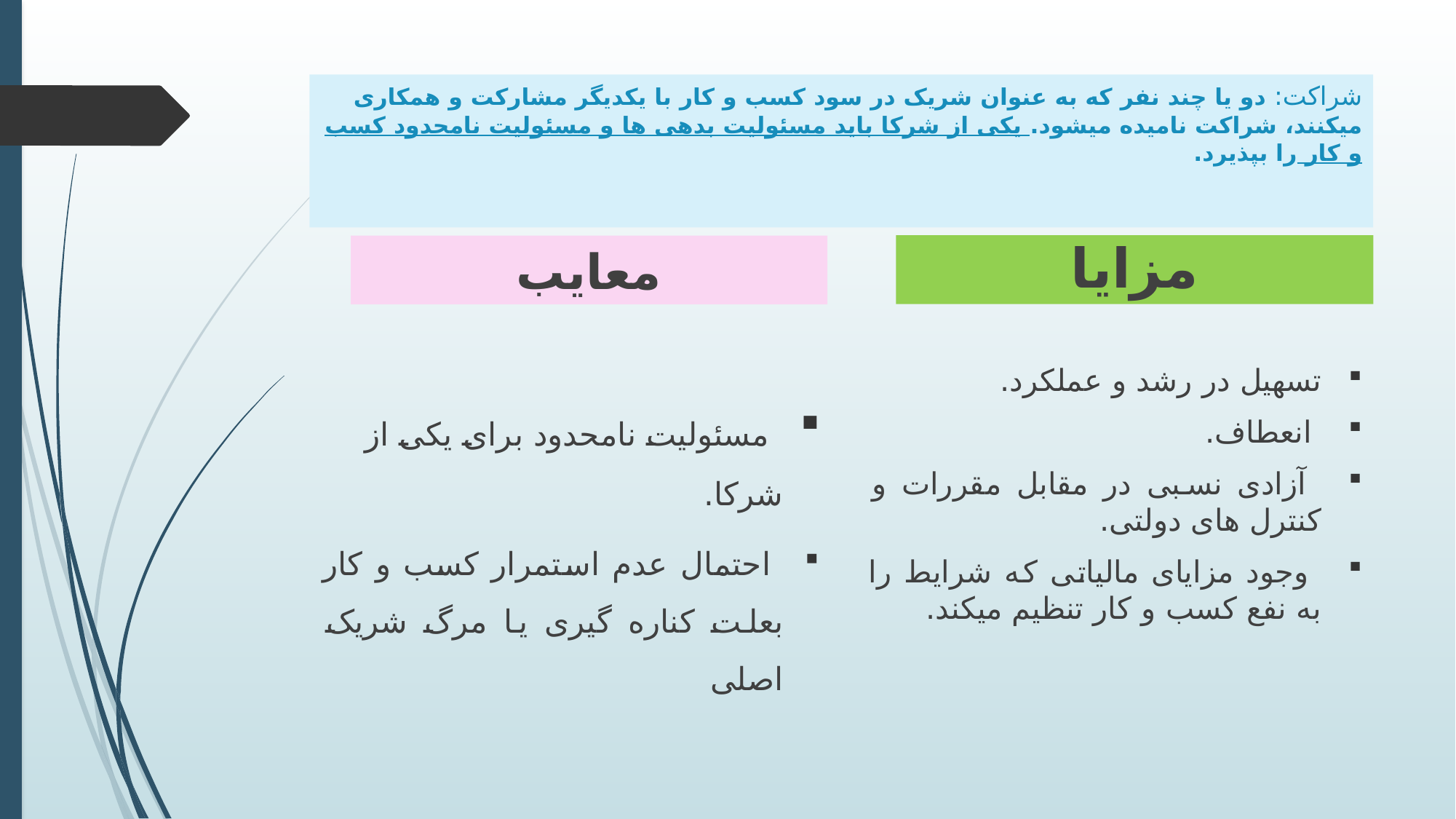

# شراکت: دو یا چند نفر که به عنوان شریک در سود کسب و کار با یکدیگر مشارکت و همکاری میکنند، شراکت نامیده میشود. یکی از شرکا باید مسئولیت بدهی ها و مسئولیت نامحدود کسب و کار را بپذیرد.
مزایا
معایب

تسهیل در رشد و عملکرد.
 انعطاف.
 آزادی نسبی در مقابل مقررات و کنترل های دولتی.
 وجود مزایای مالیاتی که شرایط را به نفع کسب و کار تنظیم میکند.

 مسئولیت نامحدود برای یکی از شرکا.
 احتمال عدم استمرار کسب و کار بعلت کناره گیری یا مرگ شریک اصلی